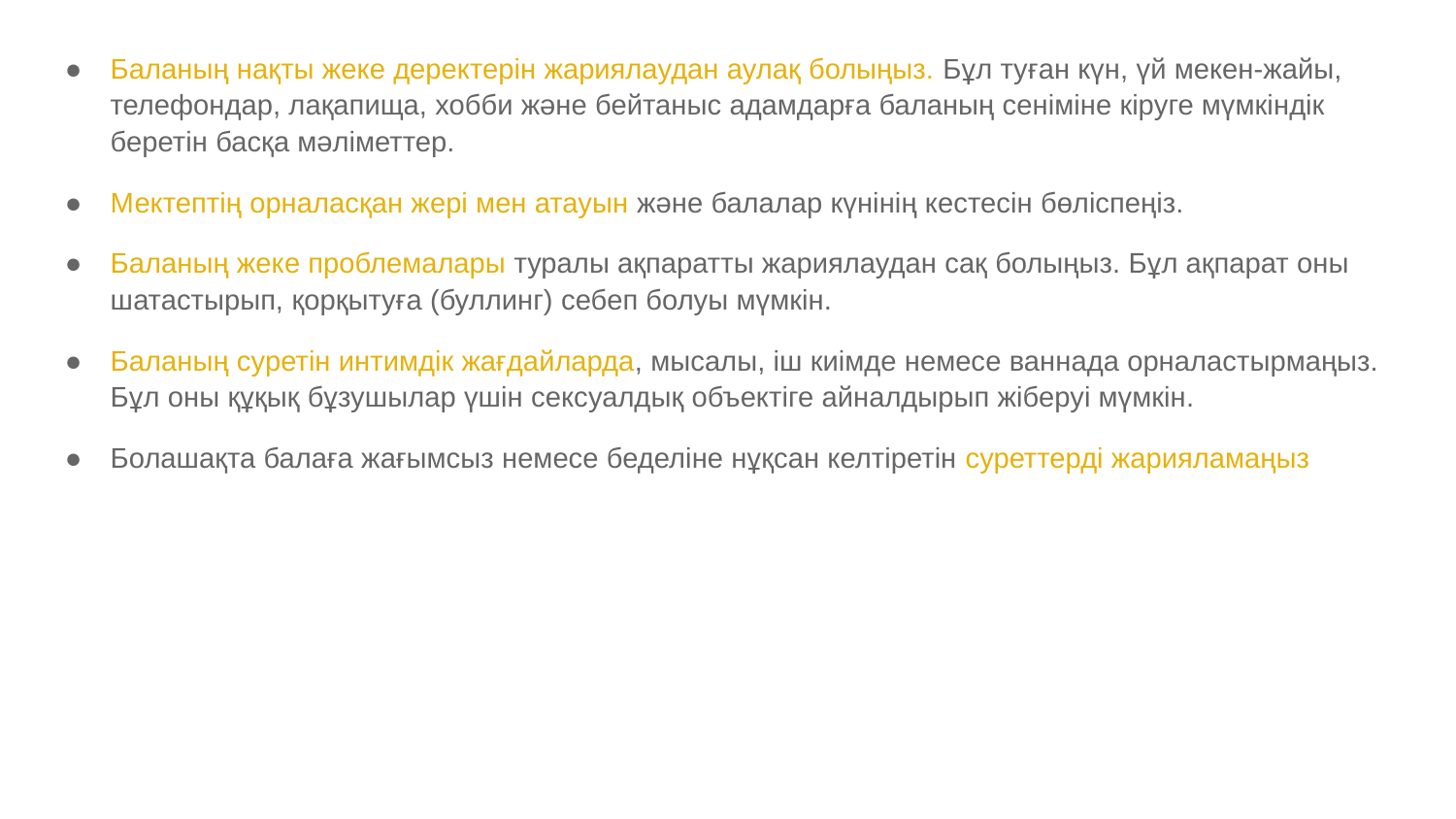

Баланың нақты жеке деректерін жариялаудан аулақ болыңыз. Бұл туған күн, үй мекен-жайы, телефондар, лақапища, хобби және бейтаныс адамдарға баланың сеніміне кіруге мүмкіндік беретін басқа мәліметтер.
Мектептің орналасқан жері мен атауын және балалар күнінің кестесін бөліспеңіз.
Баланың жеке проблемалары туралы ақпаратты жариялаудан сақ болыңыз. Бұл ақпарат оны шатастырып, қорқытуға (буллинг) себеп болуы мүмкін.
Баланың суретін интимдік жағдайларда, мысалы, іш киімде немесе ваннада орналастырмаңыз. Бұл оны құқық бұзушылар үшін сексуалдық объектіге айналдырып жіберуі мүмкін.
Болашақта балаға жағымсыз немесе беделіне нұқсан келтіретін суреттерді жарияламаңыз